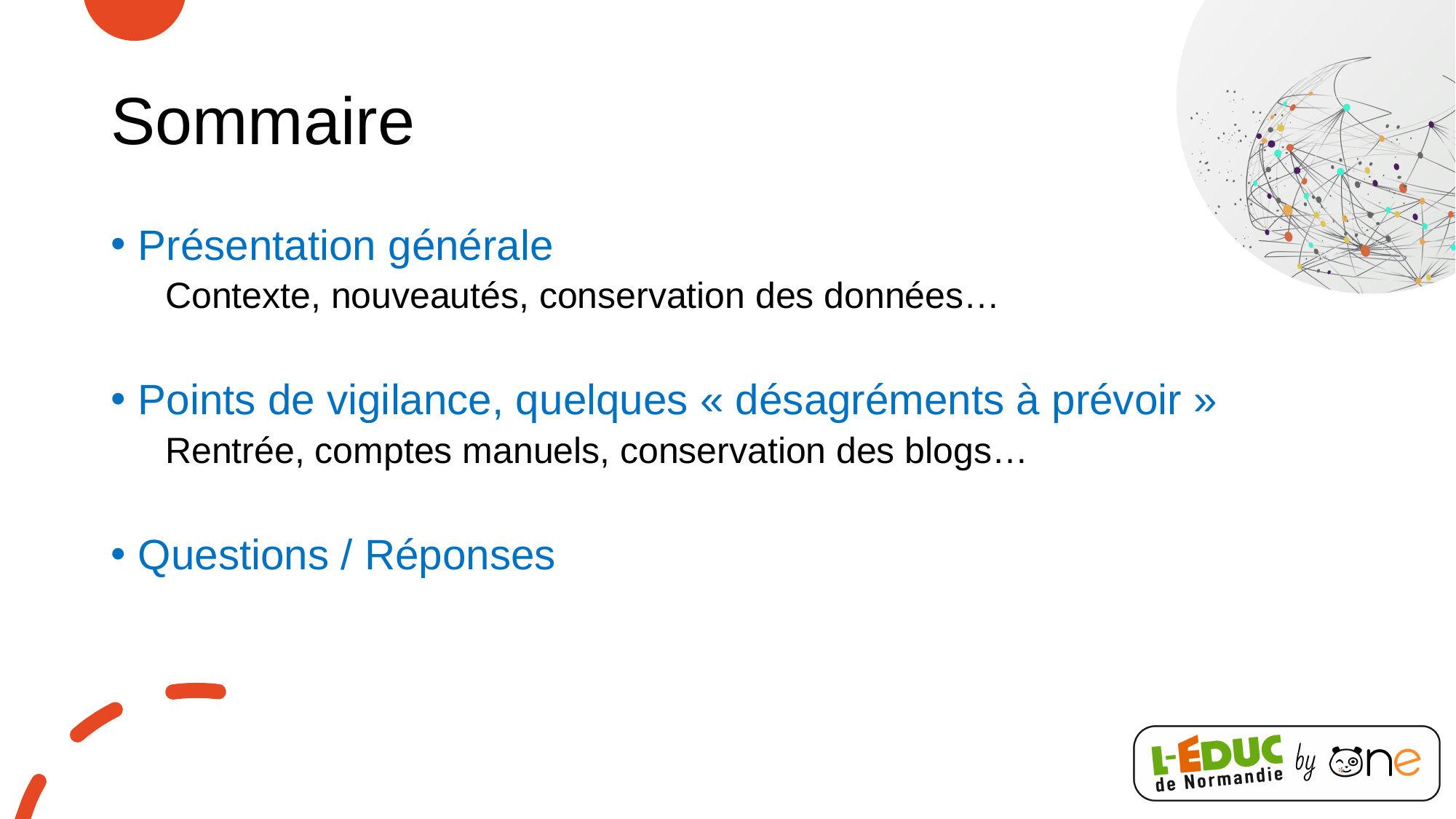

# Sommaire
Présentation générale
Contexte, nouveautés, conservation des données…

Points de vigilance, quelques « désagréments à prévoir »
Rentrée, comptes manuels, conservation des blogs…

Questions / Réponses